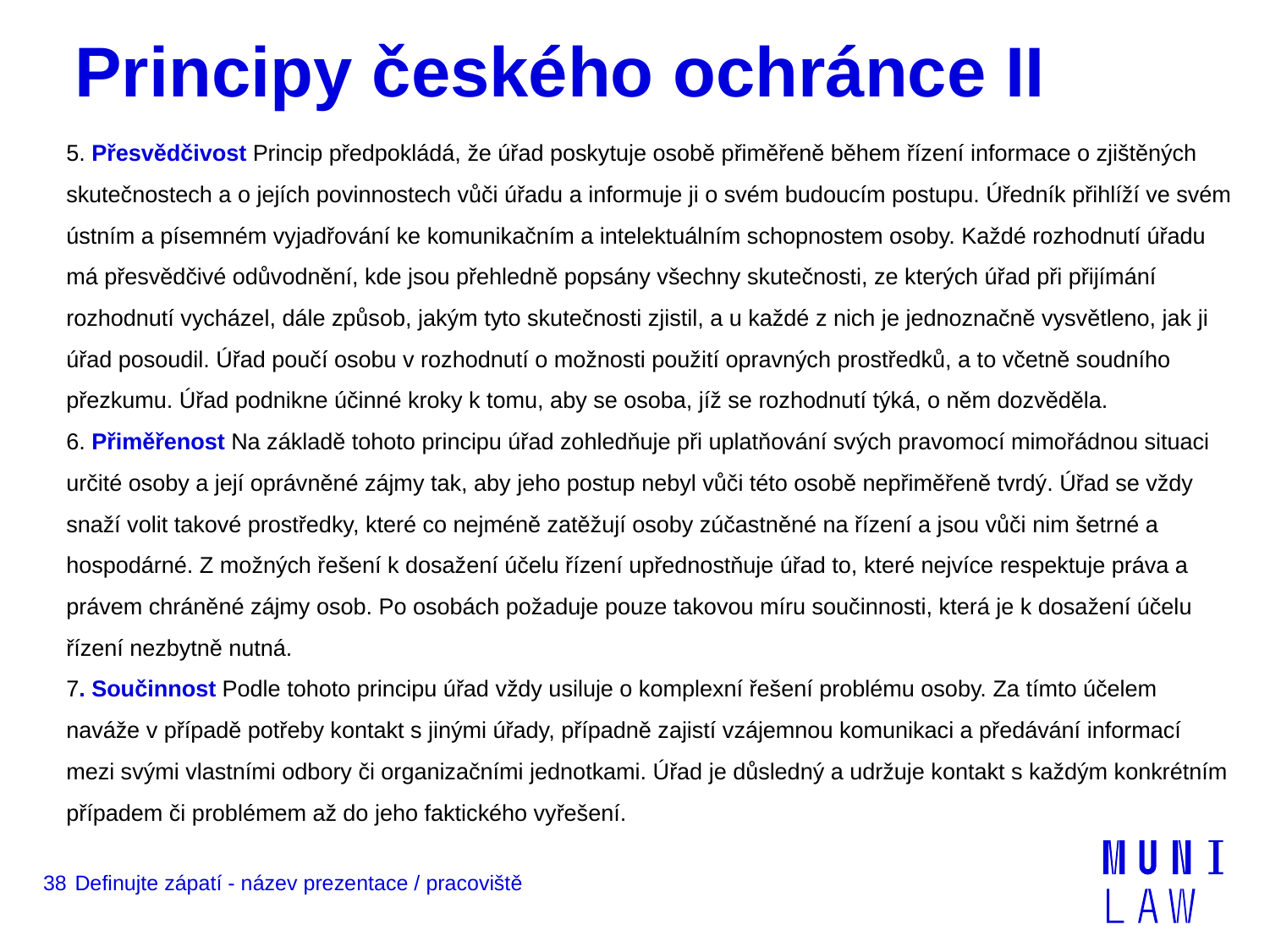

# Principy českého ochránce II
5. Přesvědčivost Princip předpokládá, že úřad poskytuje osobě přiměřeně během řízení informace o zjištěných skutečnostech a o jejích povinnostech vůči úřadu a informuje ji o svém budoucím postupu. Úředník přihlíží ve svém ústním a písemném vyjadřování ke komunikačním a intelektuálním schopnostem osoby. Každé rozhodnutí úřadu má přesvědčivé odůvodnění, kde jsou přehledně popsány všechny skutečnosti, ze kterých úřad při přijímání rozhodnutí vycházel, dále způsob, jakým tyto skutečnosti zjistil, a u každé z nich je jednoznačně vysvětleno, jak ji úřad posoudil. Úřad poučí osobu v rozhodnutí o možnosti použití opravných prostředků, a to včetně soudního přezkumu. Úřad podnikne účinné kroky k tomu, aby se osoba, jíž se rozhodnutí týká, o něm dozvěděla.
6. Přiměřenost Na základě tohoto principu úřad zohledňuje při uplatňování svých pravomocí mimořádnou situaci určité osoby a její oprávněné zájmy tak, aby jeho postup nebyl vůči této osobě nepřiměřeně tvrdý. Úřad se vždy snaží volit takové prostředky, které co nejméně zatěžují osoby zúčastněné na řízení a jsou vůči nim šetrné a hospodárné. Z možných řešení k dosažení účelu řízení upřednostňuje úřad to, které nejvíce respektuje práva a právem chráněné zájmy osob. Po osobách požaduje pouze takovou míru součinnosti, která je k dosažení účelu řízení nezbytně nutná.
7. Součinnost Podle tohoto principu úřad vždy usiluje o komplexní řešení problému osoby. Za tímto účelem naváže v případě potřeby kontakt s jinými úřady, případně zajistí vzájemnou komunikaci a předávání informací mezi svými vlastními odbory či organizačními jednotkami. Úřad je důsledný a udržuje kontakt s každým konkrétním případem či problémem až do jeho faktického vyřešení.

38
Definujte zápatí - název prezentace / pracoviště